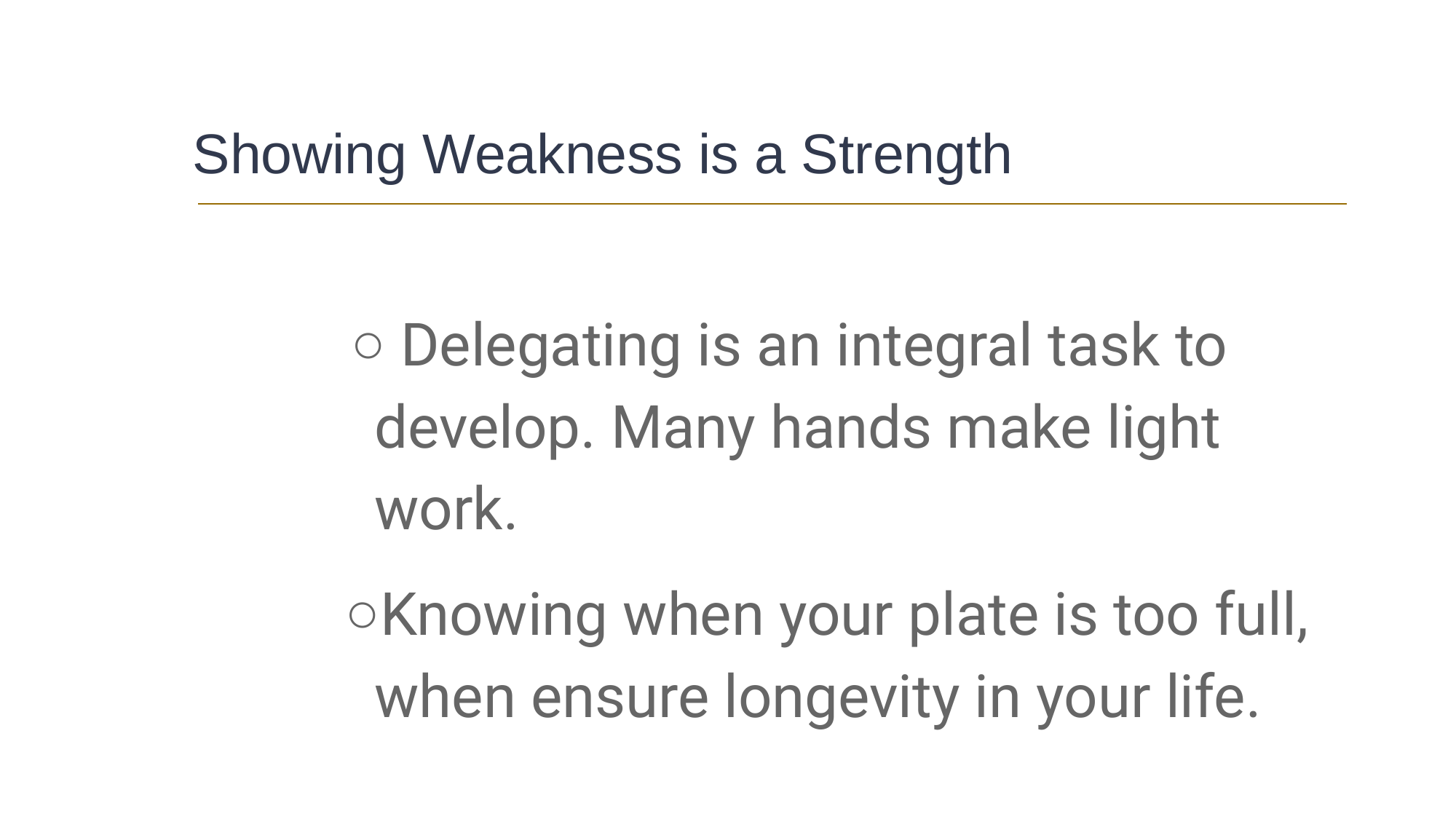

# Showing Weakness is a Strength

 Delegating is an integral task to develop. Many hands make light work.
Knowing when your plate is too full, when ensure longevity in your life.